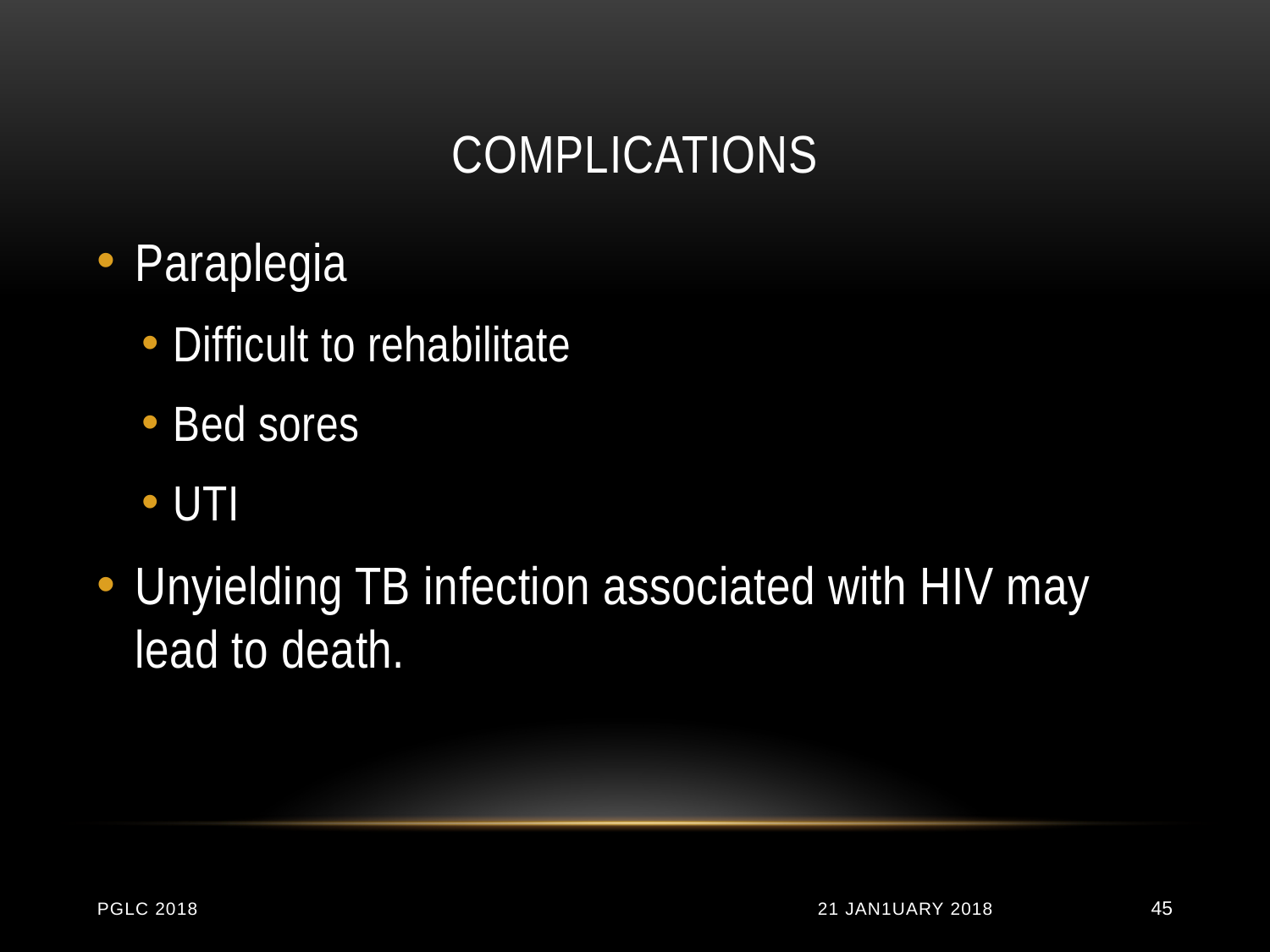

COMPLICATIONS
Paraplegia
Difficult to rehabilitate
Bed sores
UTI
Unyielding TB infection associated with HIV may lead to death.
PGLC 2018
21 JAN1UARY 2018
45